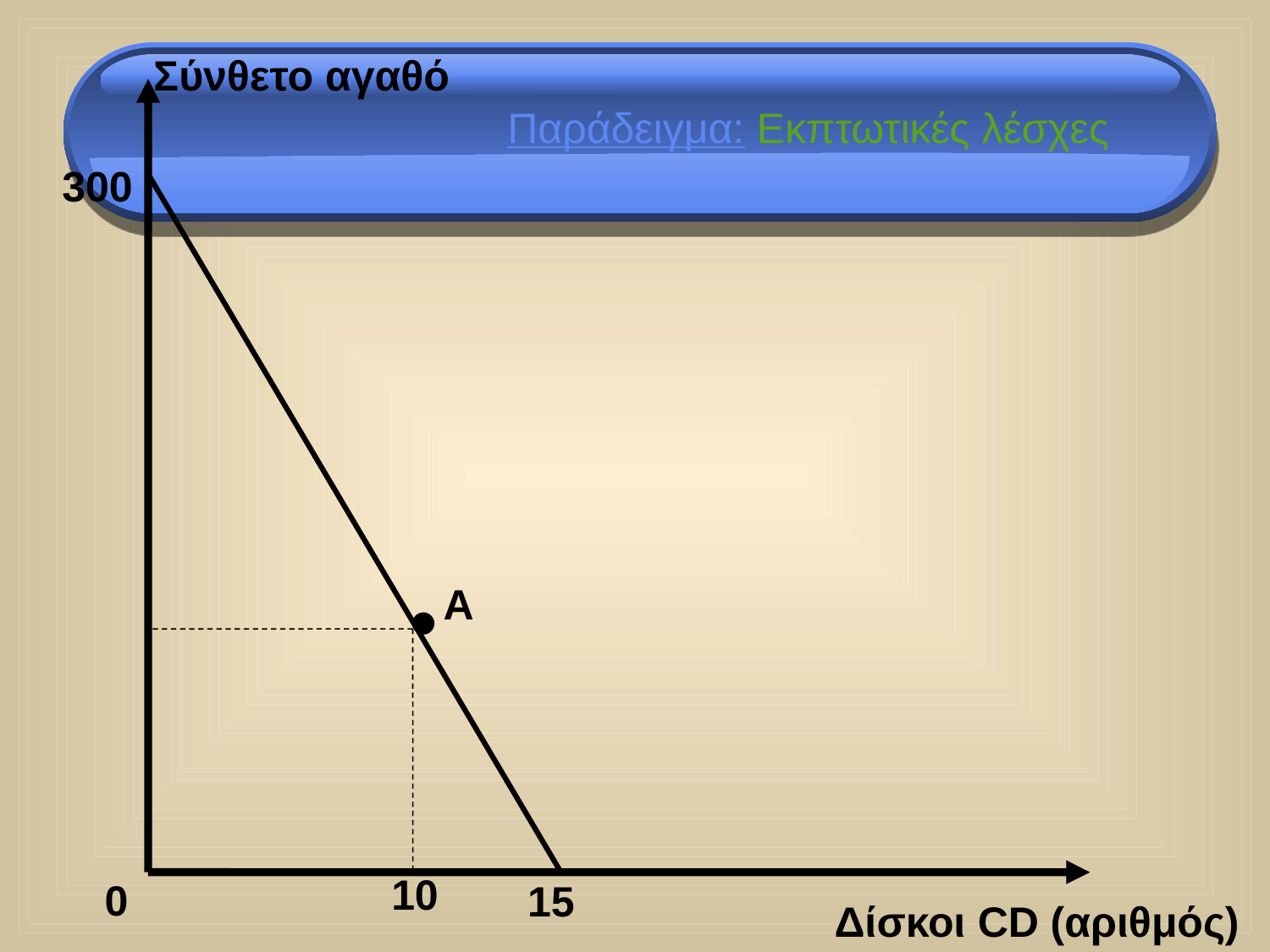

Σύνθετο αγαθό

Παράδειγμα: Εκπτωτικές λέσχες
300

•
A

10
0
15

Δίσκοι CD (αριθμός)